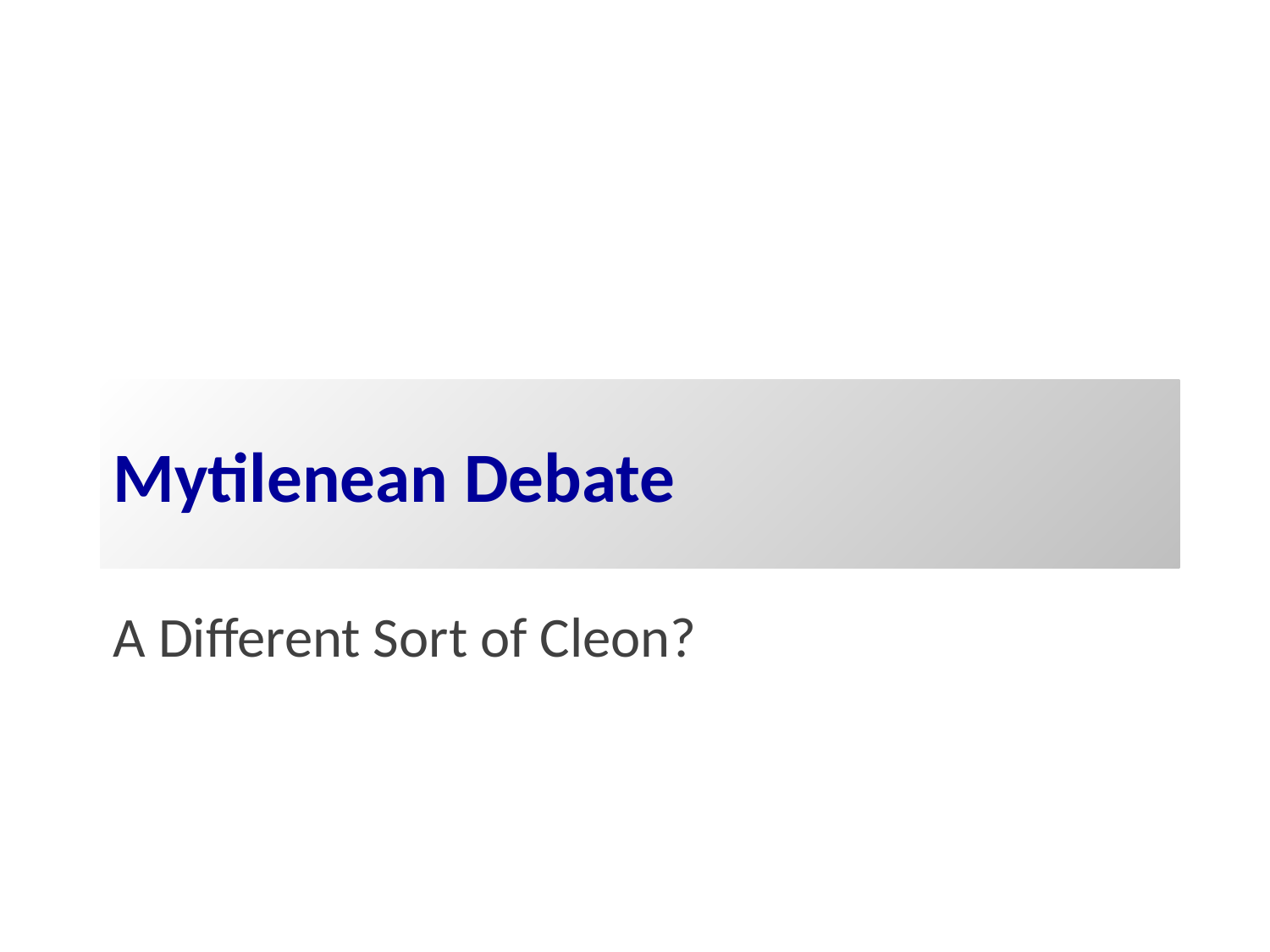

# Mytilenean Debate
A Different Sort of Cleon?